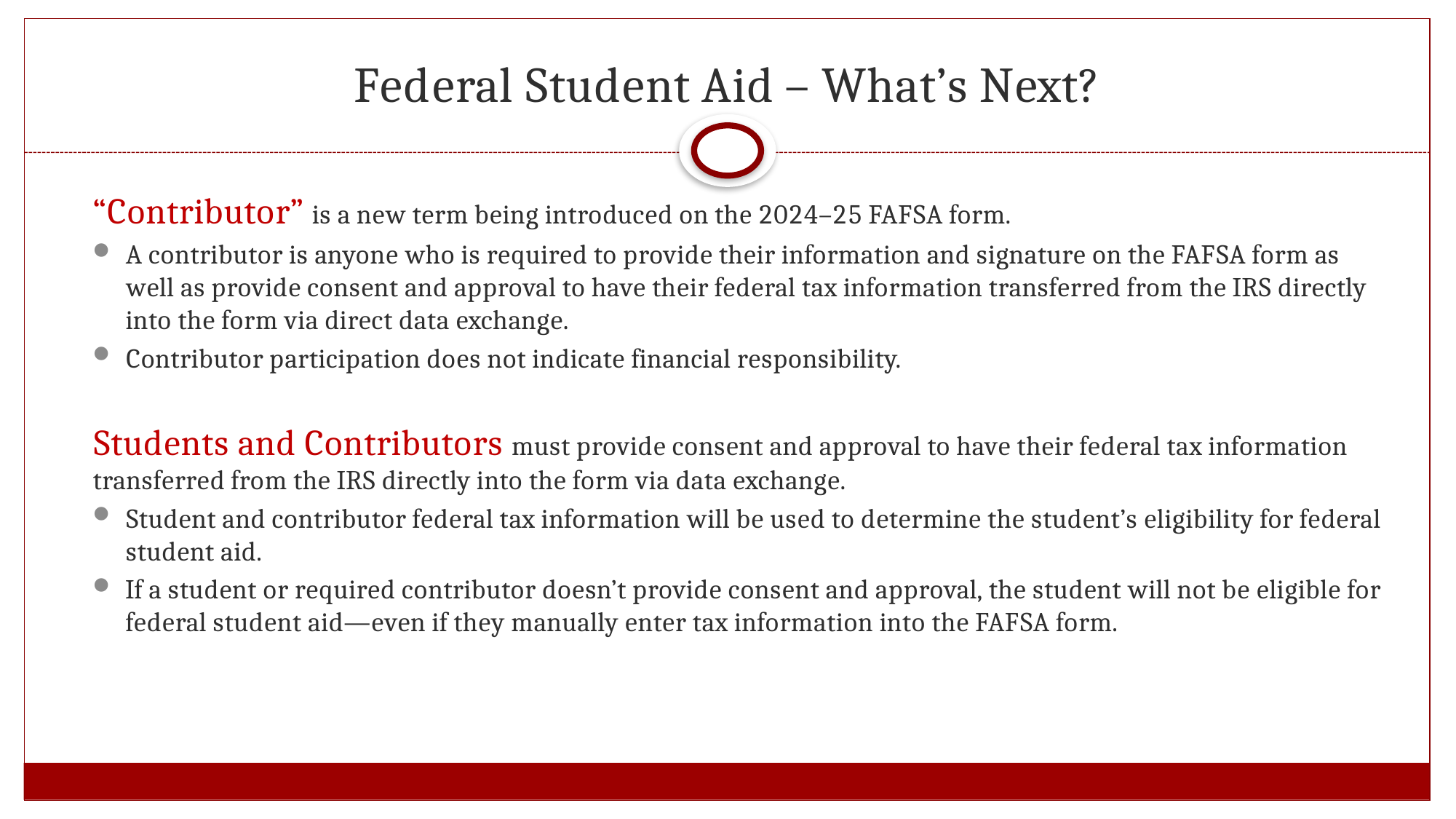

# Federal Student Aid – What’s Next?
“Contributor” is a new term being introduced on the 2024–25 FAFSA form.
A contributor is anyone who is required to provide their information and signature on the FAFSA form as well as provide consent and approval to have their federal tax information transferred from the IRS directly into the form via direct data exchange.
Contributor participation does not indicate financial responsibility.

Students and Contributors must provide consent and approval to have their federal tax information transferred from the IRS directly into the form via data exchange.
Student and contributor federal tax information will be used to determine the student’s eligibility for federal student aid.
If a student or required contributor doesn’t provide consent and approval, the student will not be eligible for federal student aid—even if they manually enter tax information into the FAFSA form.